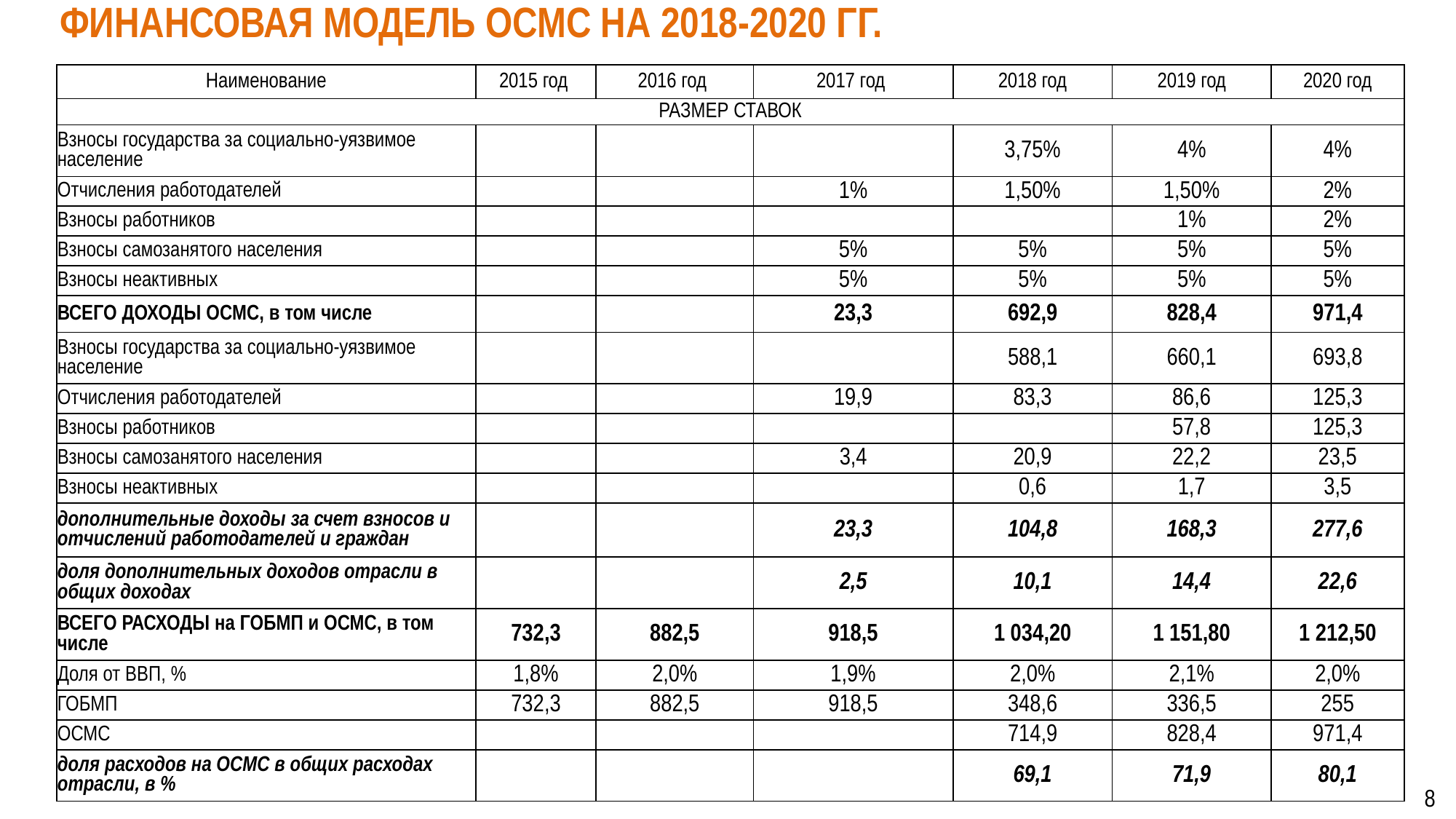

ФИНАНСОВАЯ МОДЕЛЬ ОСМС НА 2018-2020 ГГ.
| Наименование | 2015 год | 2016 год | 2017 год | 2018 год | 2019 год | 2020 год |
| --- | --- | --- | --- | --- | --- | --- |
| РАЗМЕР СТАВОК |  |  |  |  |  |  |
| Взносы государства за социально-уязвимое население |  |  |  | 3,75% | 4% | 4% |
| Отчисления работодателей |  |  | 1% | 1,50% | 1,50% | 2% |
| Взносы работников |  |  |  |  | 1% | 2% |
| Взносы самозанятого населения |  |  | 5% | 5% | 5% | 5% |
| Взносы неактивных |  |  | 5% | 5% | 5% | 5% |
| ВСЕГО ДОХОДЫ ОСМС, в том числе |  |  | 23,3 | 692,9 | 828,4 | 971,4 |
| Взносы государства за социально-уязвимое население |  |  |  | 588,1 | 660,1 | 693,8 |
| Отчисления работодателей |  |  | 19,9 | 83,3 | 86,6 | 125,3 |
| Взносы работников |  |  |  |  | 57,8 | 125,3 |
| Взносы самозанятого населения |  |  | 3,4 | 20,9 | 22,2 | 23,5 |
| Взносы неактивных |  |  |  | 0,6 | 1,7 | 3,5 |
| дополнительные доходы за счет взносов и отчислений работодателей и граждан |  |  | 23,3 | 104,8 | 168,3 | 277,6 |
| доля дополнительных доходов отрасли в общих доходах |  |  | 2,5 | 10,1 | 14,4 | 22,6 |
| ВСЕГО РАСХОДЫ на ГОБМП и ОСМС, в том числе | 732,3 | 882,5 | 918,5 | 1 034,20 | 1 151,80 | 1 212,50 |
| Доля от ВВП, % | 1,8% | 2,0% | 1,9% | 2,0% | 2,1% | 2,0% |
| ГОБМП | 732,3 | 882,5 | 918,5 | 348,6 | 336,5 | 255 |
| ОСМС |  |  |  | 714,9 | 828,4 | 971,4 |
| доля расходов на ОСМС в общих расходах отрасли, в % |  |  |  | 69,1 | 71,9 | 80,1 |
8